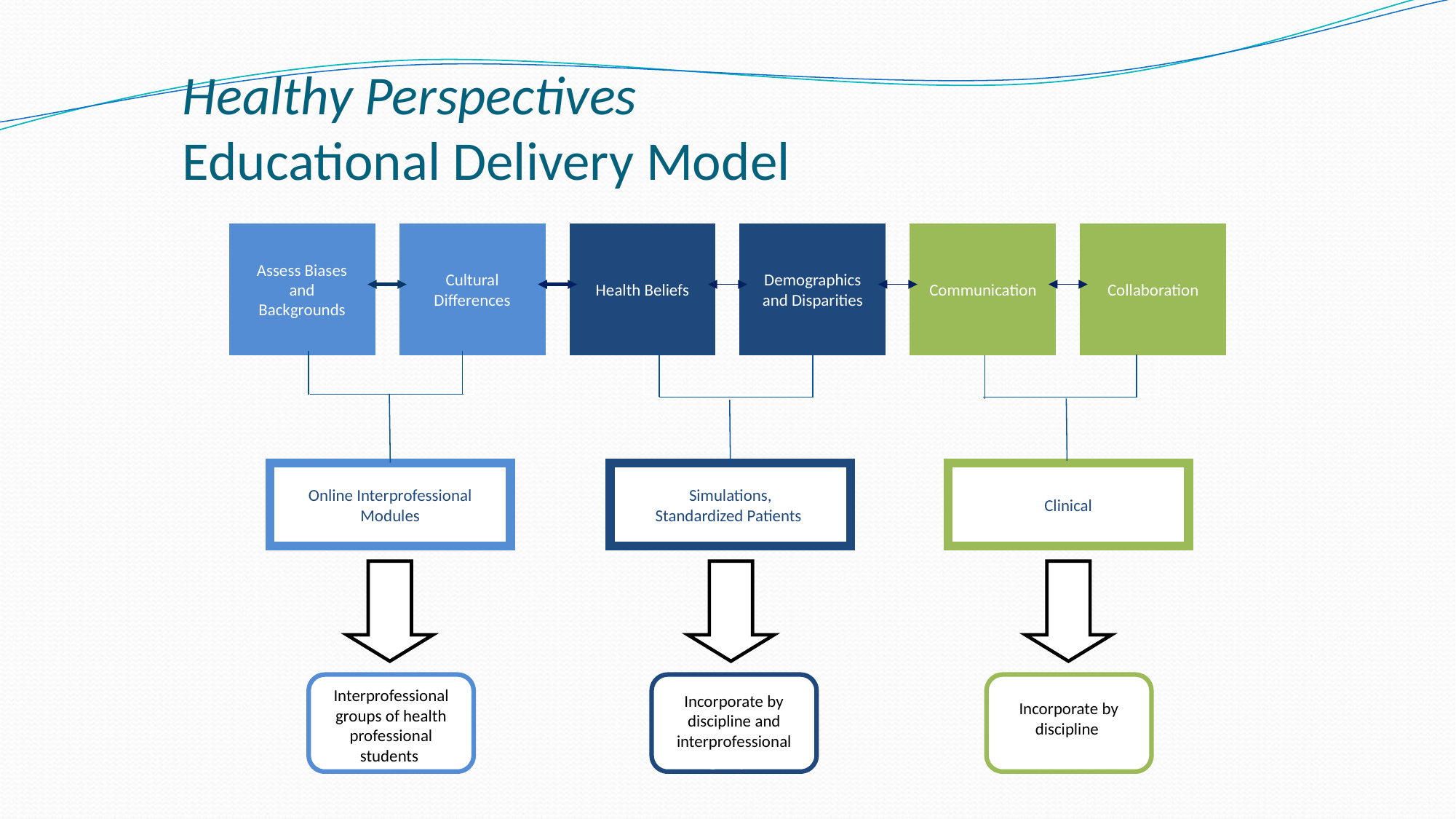

# Healthy Perspectives Educational Delivery Model
Assess Biases and Backgrounds
Cultural Differences
Health Beliefs
Demographics and Disparities
Communication
Collaboration
Online Interprofessional Modules
Simulations,
Standardized Patients
Clinical

Interprofessional groups of health professional students

Incorporate by discipline and interprofessional groups

Incorporate by discipline